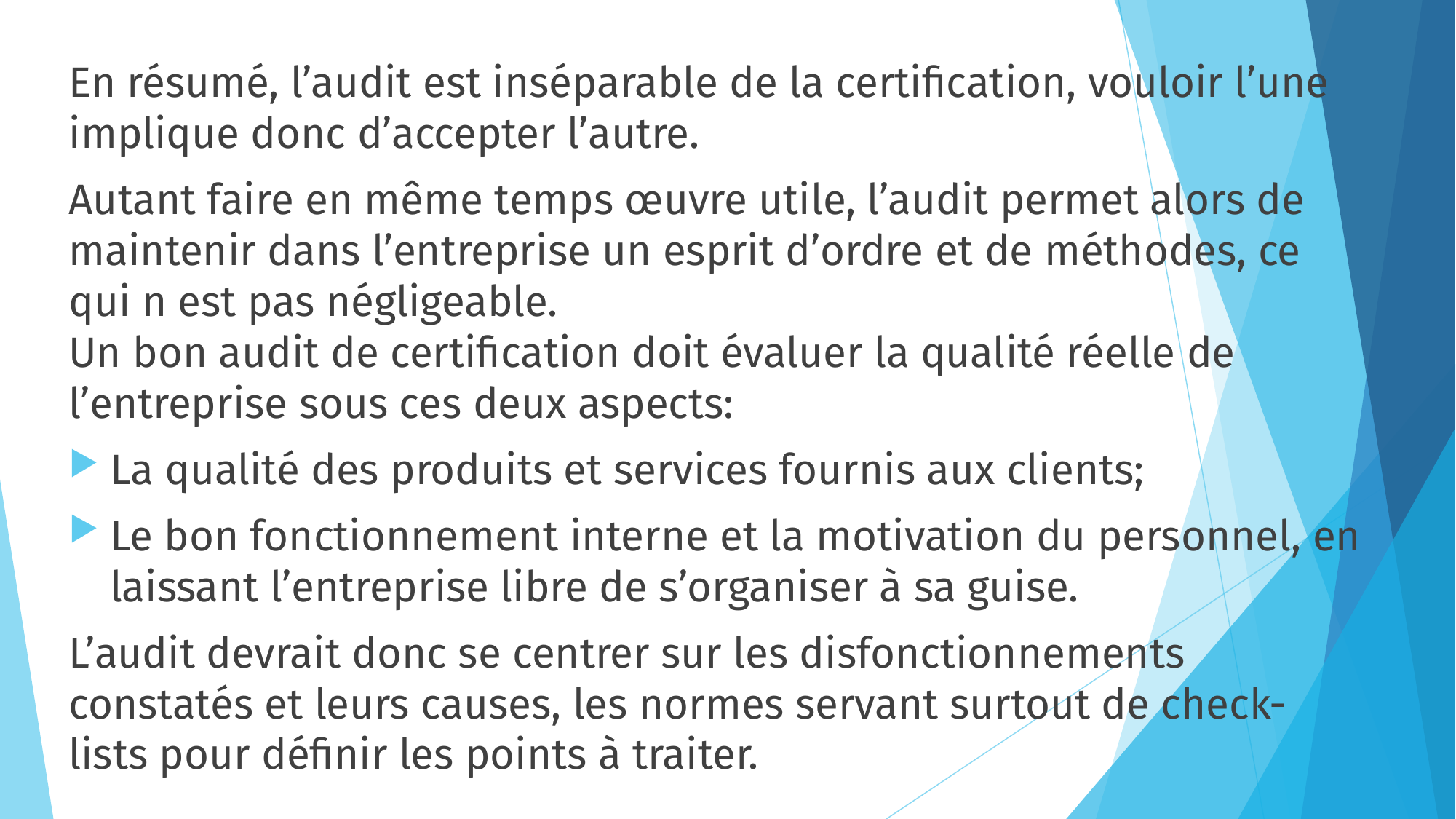

En résumé, l’audit est inséparable de la certification, vouloir l’une implique donc d’accepter l’autre.
Autant faire en même temps œuvre utile, l’audit permet alors de maintenir dans l’entreprise un esprit d’ordre et de méthodes, ce qui n est pas négligeable.
Un bon audit de certification doit évaluer la qualité réelle de l’entreprise sous ces deux aspects:
La qualité des produits et services fournis aux clients;
Le bon fonctionnement interne et la motivation du personnel, en laissant l’entreprise libre de s’organiser à sa guise.
L’audit devrait donc se centrer sur les disfonctionnements constatés et leurs causes, les normes servant surtout de check-lists pour définir les points à traiter.